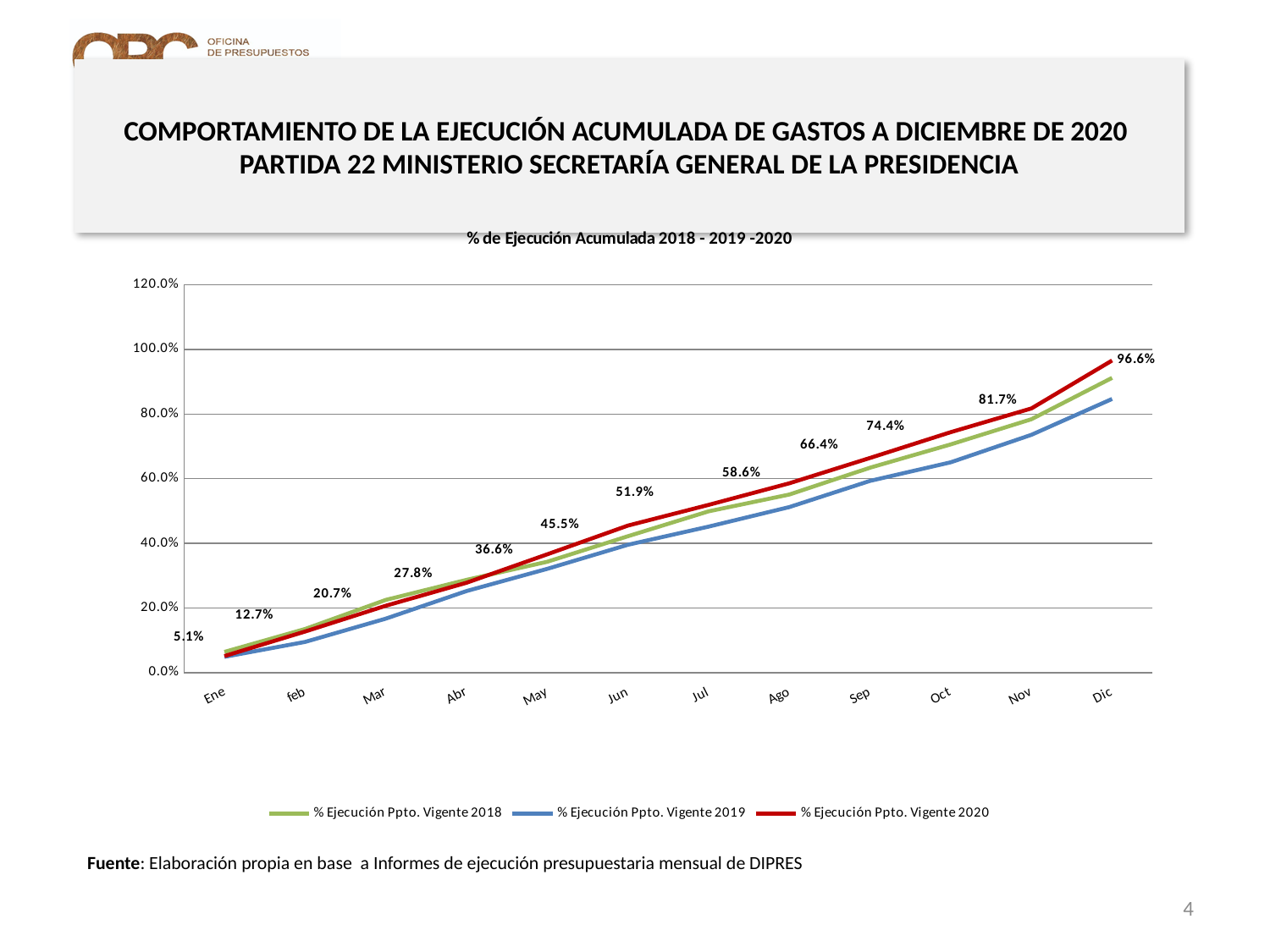

# COMPORTAMIENTO DE LA EJECUCIÓN ACUMULADA DE GASTOS A DICIEMBRE DE 2020 PARTIDA 22 MINISTERIO SECRETARÍA GENERAL DE LA PRESIDENCIA

### Chart: % de Ejecución Acumulada 2018 - 2019 -2020

| Category | % Ejecución Ppto. Vigente 2018 | % Ejecución Ppto. Vigente 2019 | % Ejecución Ppto. Vigente 2020 |
|---|---|---|---|
| Ene | 0.064 | 0.04878827436410974 | 0.05124571097101024 |
| feb | 0.135 | 0.09501788383277787 | 0.12708940516152498 |
| Mar | 0.225 | 0.16697491048839322 | 0.2068343897424193 |
| Abr | 0.287 | 0.2522753432843987 | 0.27796543315930206 |
| May | 0.343 | 0.32092817521624584 | 0.36590023767308416 |
| Jun | 0.422 | 0.39553694863259564 | 0.45483567417761234 |
| Jul | 0.499 | 0.45159121966379406 | 0.5189883141480092 |
| Ago | 0.551 | 0.512173913281556 | 0.5857922832201945 |
| Sep | 0.634 | 0.5932475705973074 | 0.6641672549004398 |
| Oct | 0.706 | 0.6507771788784542 | 0.7438757495132527 |
| Nov | 0.784 | 0.7356445319719059 | 0.8173250230768634 |
| Dic | 0.912 | 0.8467409312543162 | 0.9655123291727868 |
Fuente: Elaboración propia en base  a Informes de ejecución presupuestaria mensual de DIPRES
4